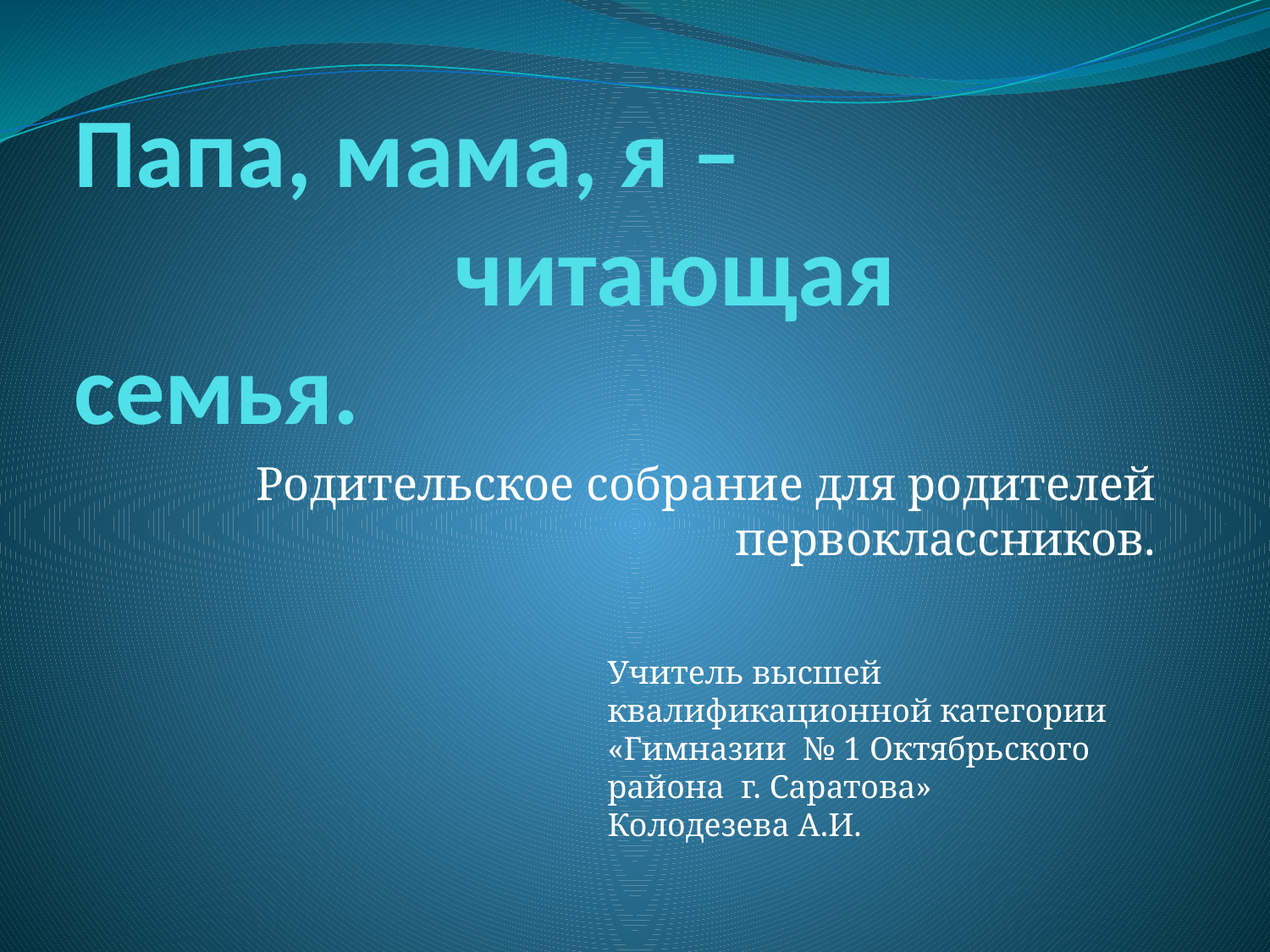

# Папа, мама, я –                                 	читающая семья.
Родительское собрание для родителей первоклассников.
Учитель высшей квалификационной категории «Гимназии  № 1 Октябрьского района  г. Саратова»
Колодезева А.И.